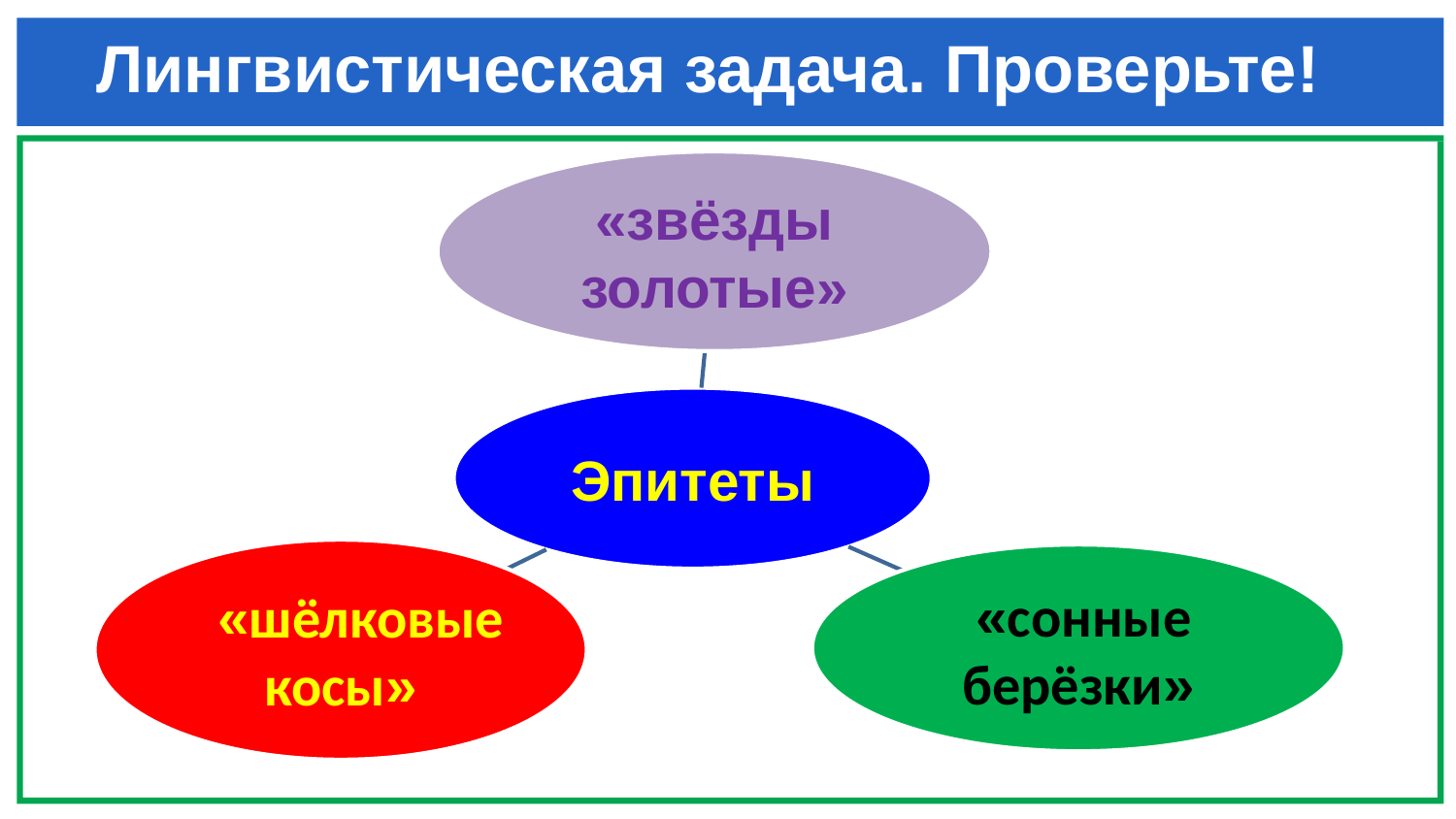

# Лингвистическая задача. Проверьте!
Эпитеты

«звёзды золотые»

 «сонные берёзки»

а  «шёлковые косы»